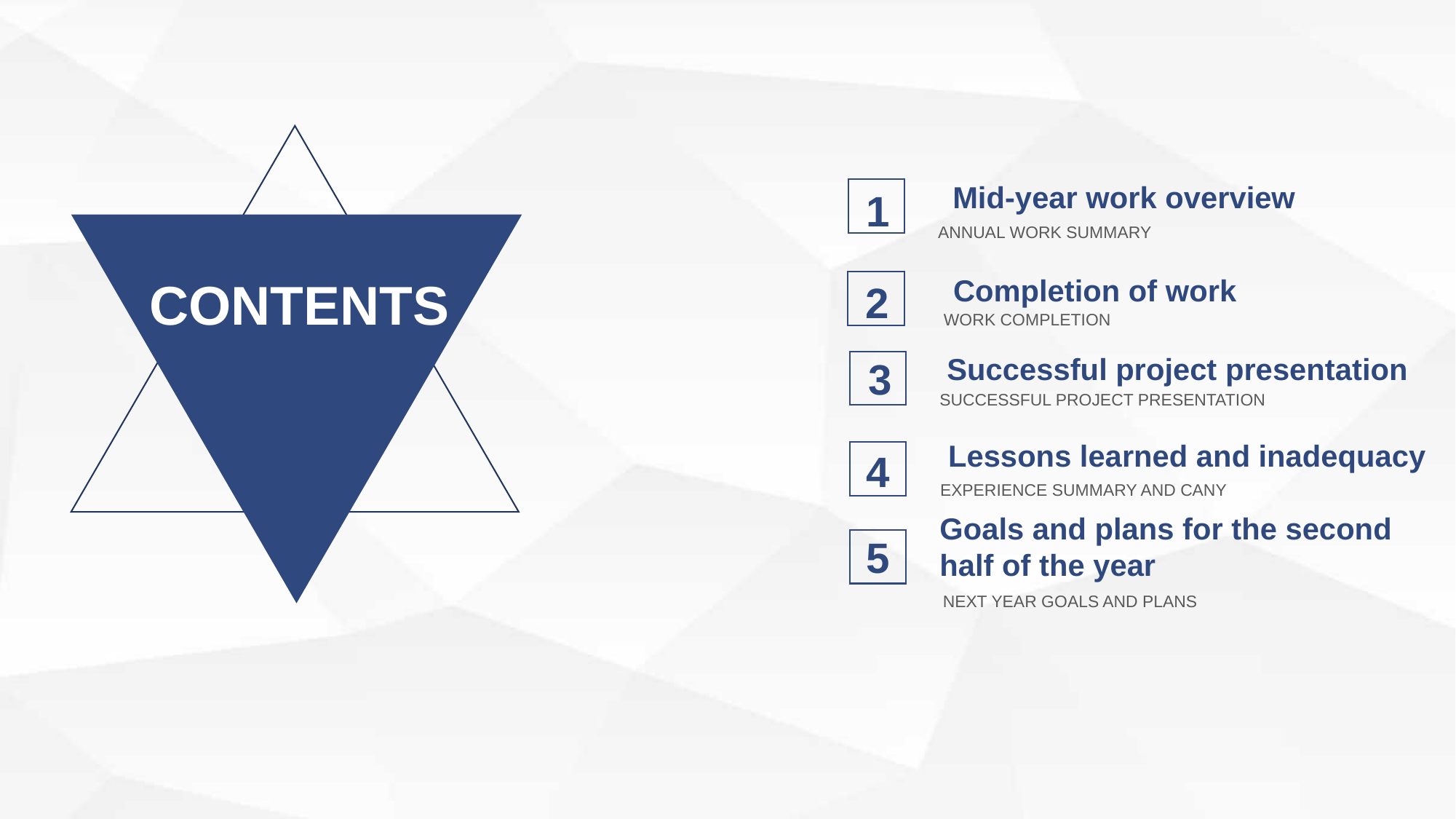

Mid-year work overview
1

ANNUAL WORK SUMMARY

Completion of work
CONTENTS
2

WORK COMPLETION
Successful project presentation
3

SUCCESSFUL PROJECT PRESENTATION
Lessons learned and inadequacy
4

EXPERIENCE SUMMARY AND CANY
Goals and plans for the second half of the year
5

NEXT YEAR GOALS AND PLANS